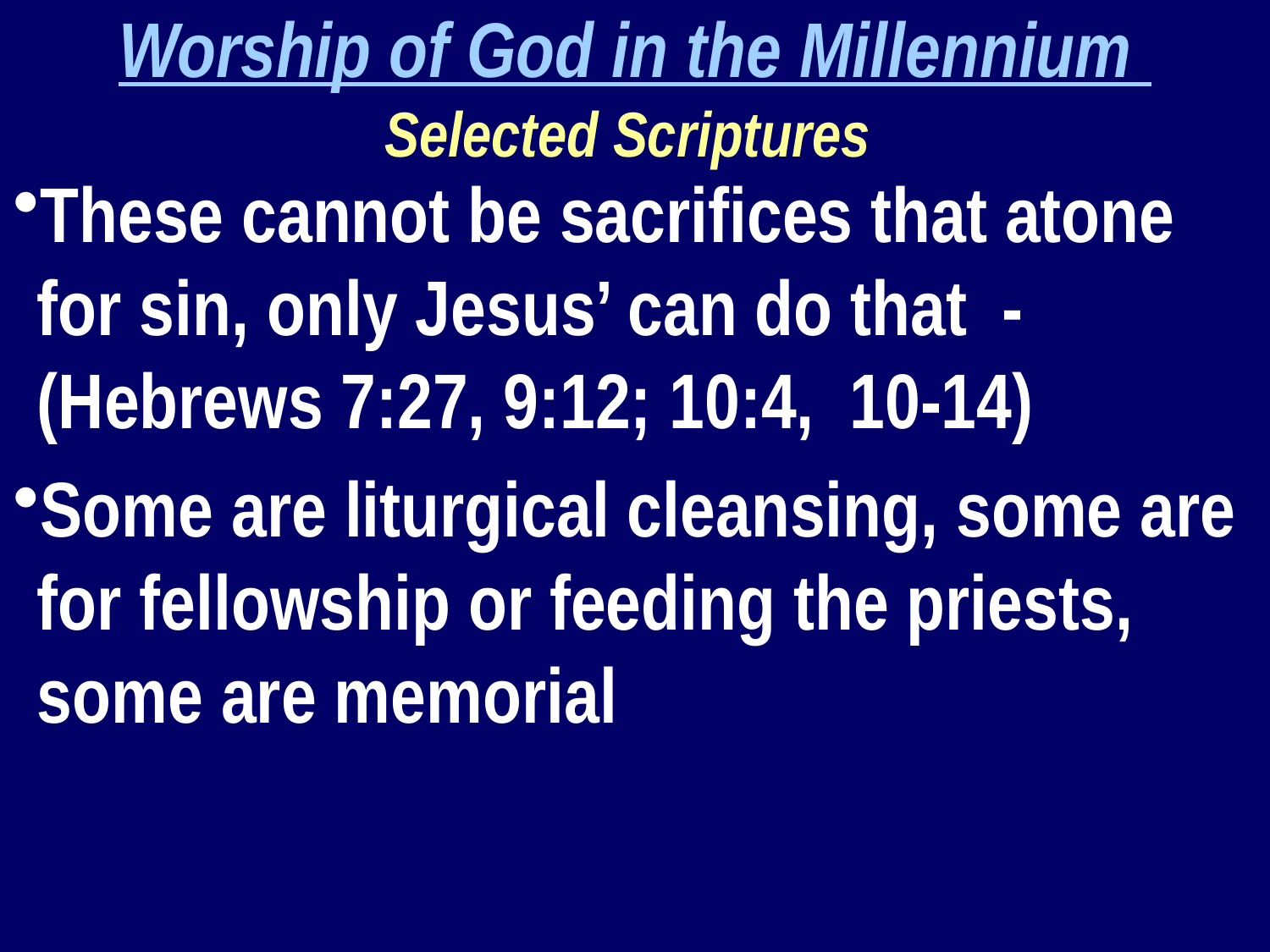

Worship of God in the Millennium
Selected Scriptures
These cannot be sacrifices that atone for sin, only Jesus’ can do that  - (Hebrews 7:27, 9:12; 10:4,  10-14)
Some are liturgical cleansing, some are for fellowship or feeding the priests, some are memorial